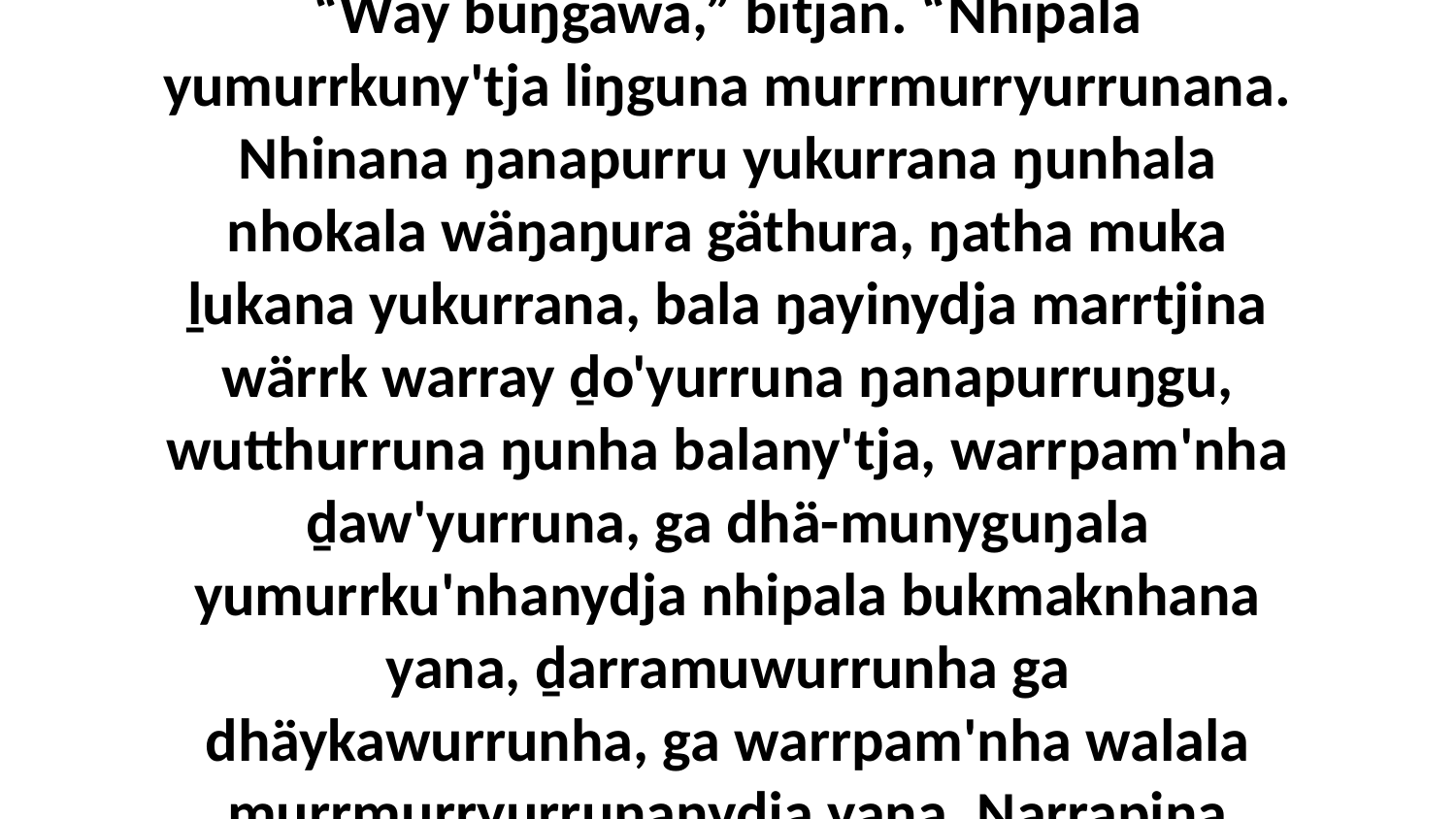

18-19 Waŋanaŋga ŋayinydja yukurrana ŋunhiyi yana, bur-marrtjina wiripuna dhäwu'mirri, “Way buŋgawa,” bitjan. “Nhipala yumurrkuny'tja liŋguna murrmurryurrunana. Nhinana ŋanapurru yukurrana ŋunhala nhokala wäŋaŋura gäthura, ŋatha muka ḻukana yukurrana, bala ŋayinydja marrtjina wärrk warray ḏo'yurruna ŋanapurruŋgu, wutthurruna ŋunha balany'tja, warrpam'nha ḏaw'yurruna, ga dhä-munyguŋala yumurrku'nhanydja nhipala bukmaknhana yana, ḏarramuwurrunha ga dhäykawurrunha, ga warrpam'nha walala murrmurryurrunanydja yana. Ŋarrapina waŋganynha walŋanydja djuḻkthurruna, bala waṉḏinana räli, dhäwuny'tja gäŋala nhuŋu.”